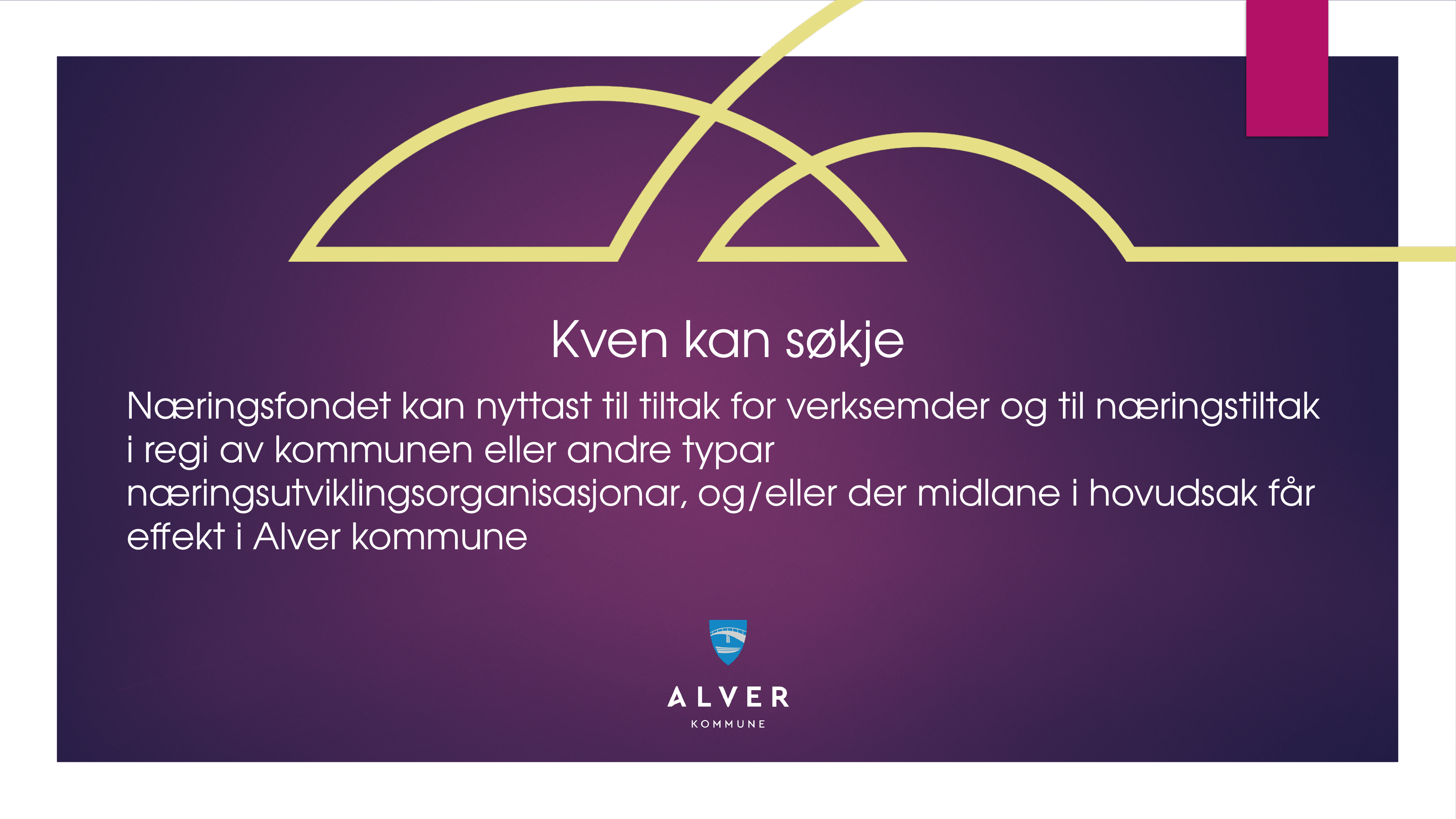

Kven kan søkje
Næringsfondet kan nyttast til tiltak for verksemder og til næringstiltak i regi av kommunen eller andre typar næringsutviklingsorganisasjonar, og/eller der midlane i hovudsak får effekt i Alver kommune